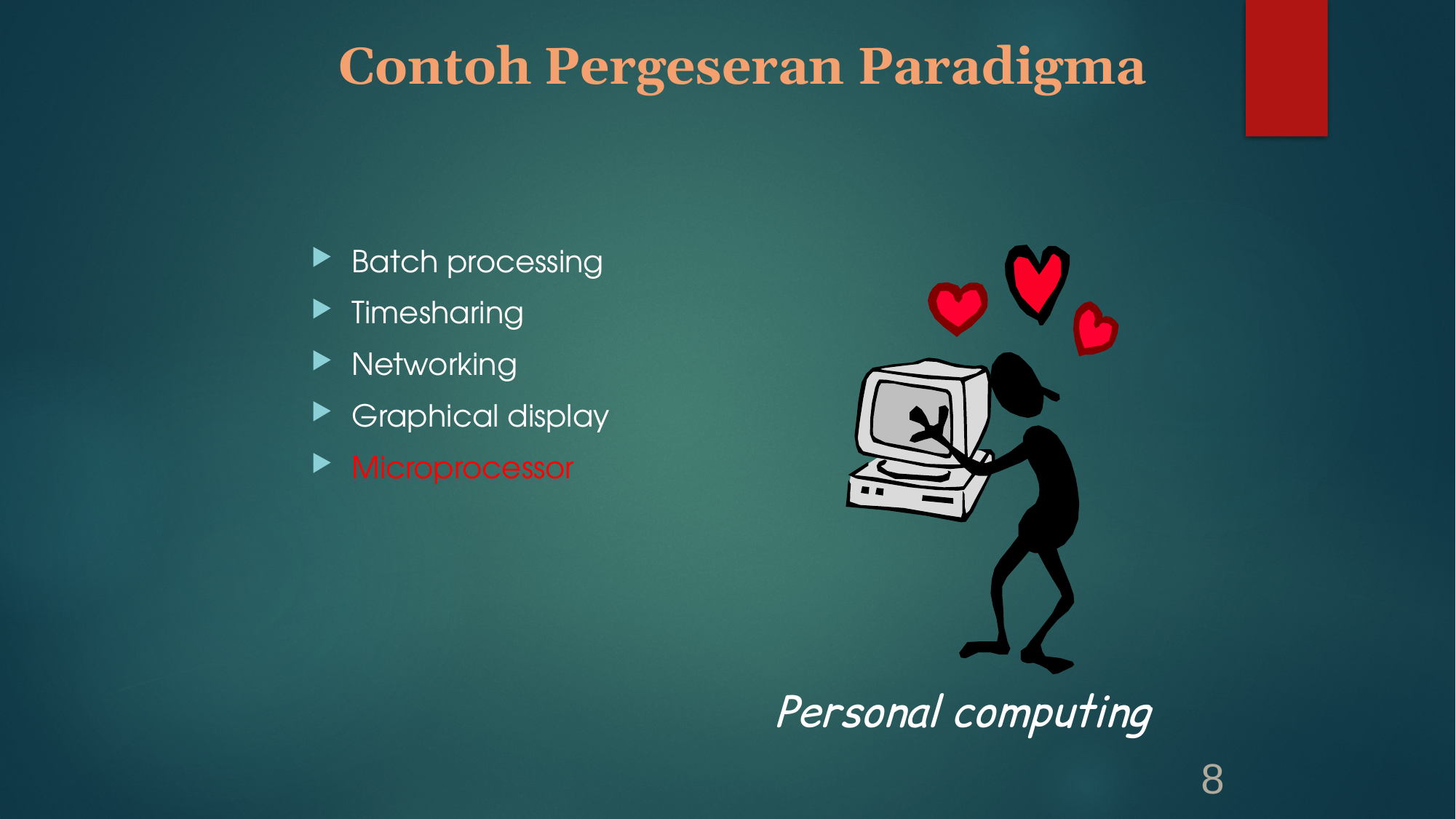

# Contoh Pergeseran Paradigma
Batch processing
Timesharing
Networking
Graphical display
Microprocessor

Personal computing
8